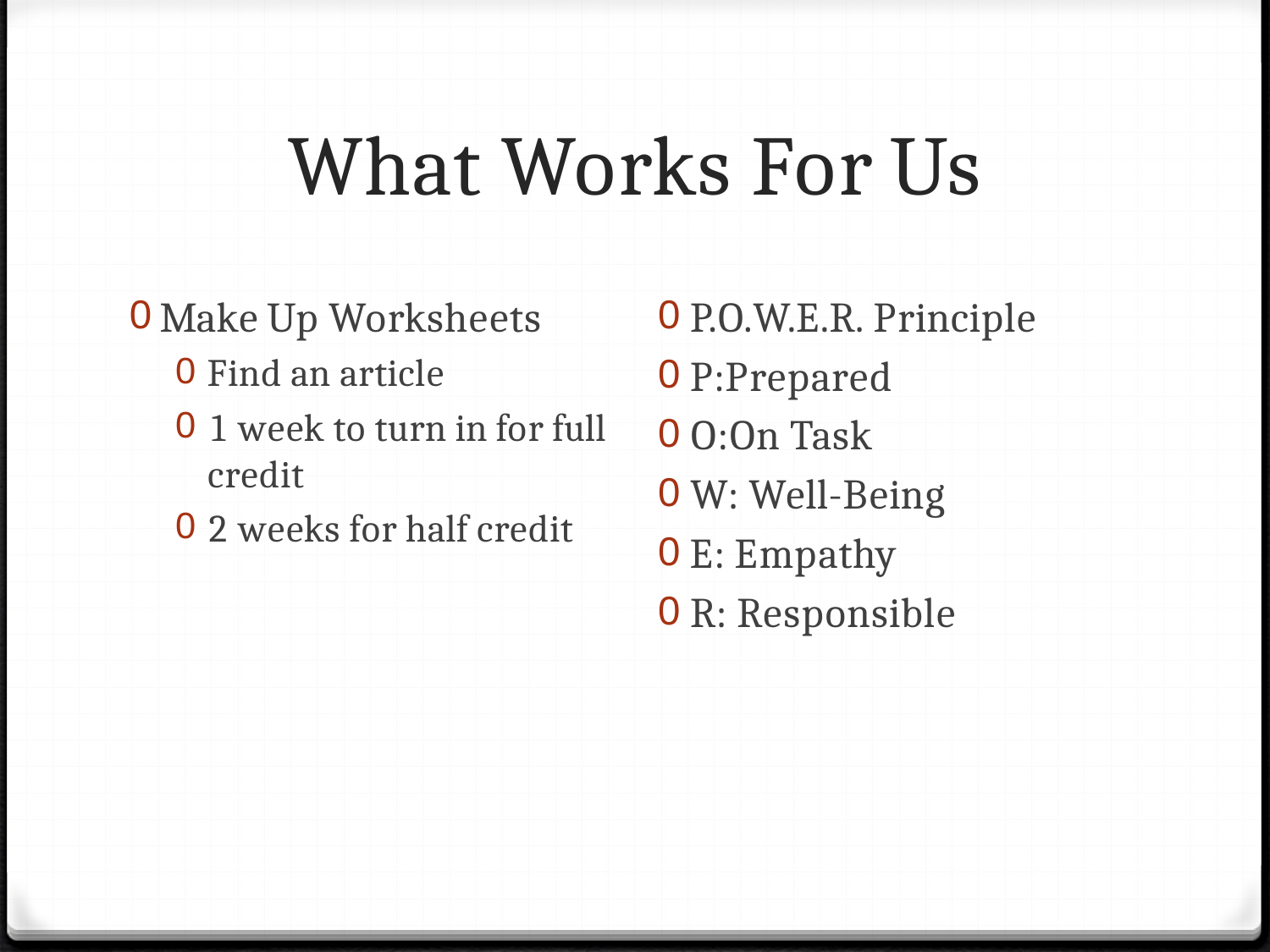

# What Works For Us
Make Up Worksheets
Find an article
1 week to turn in for full credit
2 weeks for half credit
P.O.W.E.R. Principle
P:Prepared
O:On Task
W: Well-Being
E: Empathy
R: Responsible